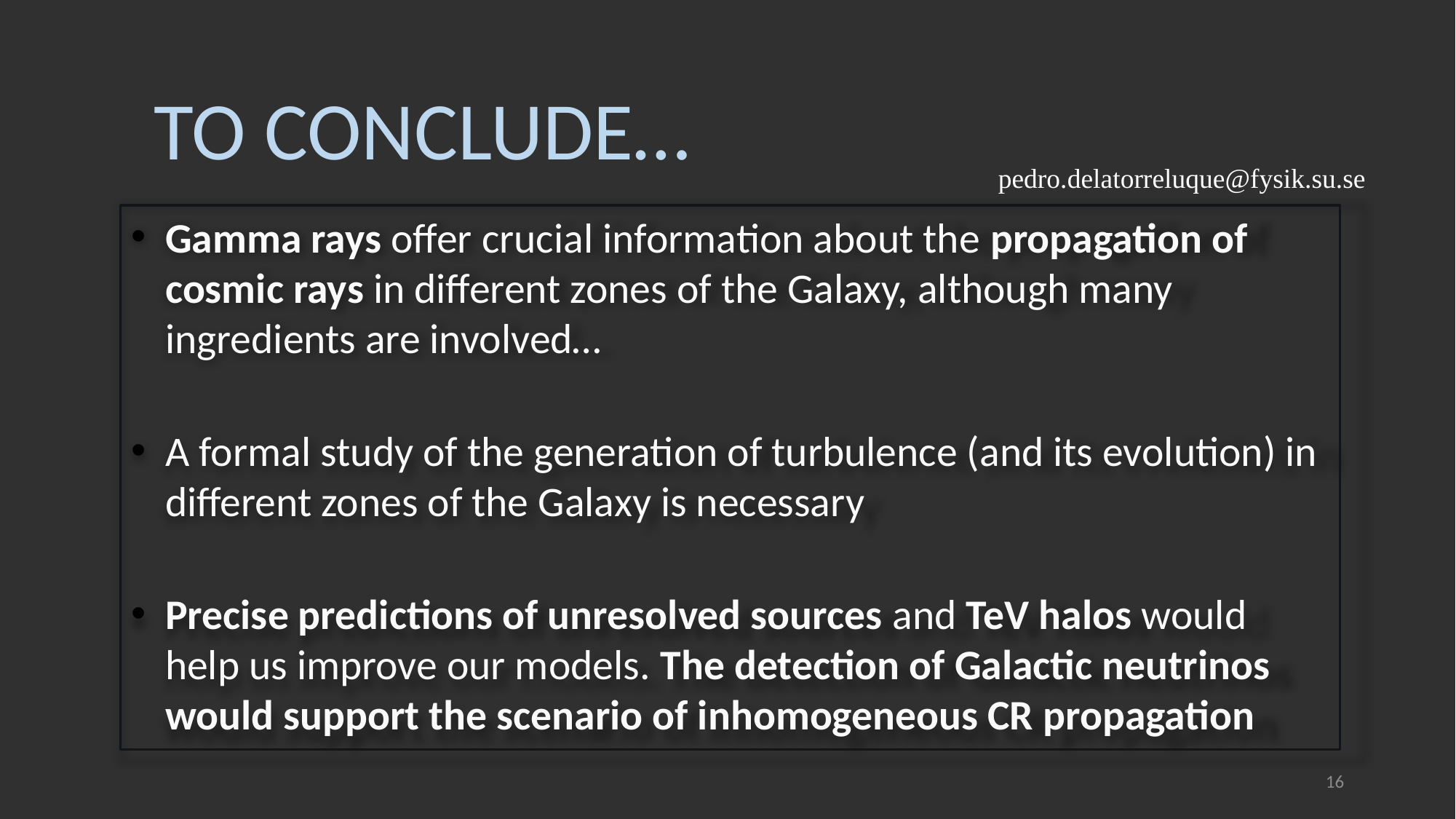

To conclude…
pedro.delatorreluque@fysik.su.se
Gamma rays offer crucial information about the propagation of cosmic rays in different zones of the Galaxy, although many ingredients are involved…

A formal study of the generation of turbulence (and its evolution) in different zones of the Galaxy is necessary

Precise predictions of unresolved sources and TeV halos would help us improve our models. The detection of Galactic neutrinos would support the scenario of inhomogeneous CR propagation

16